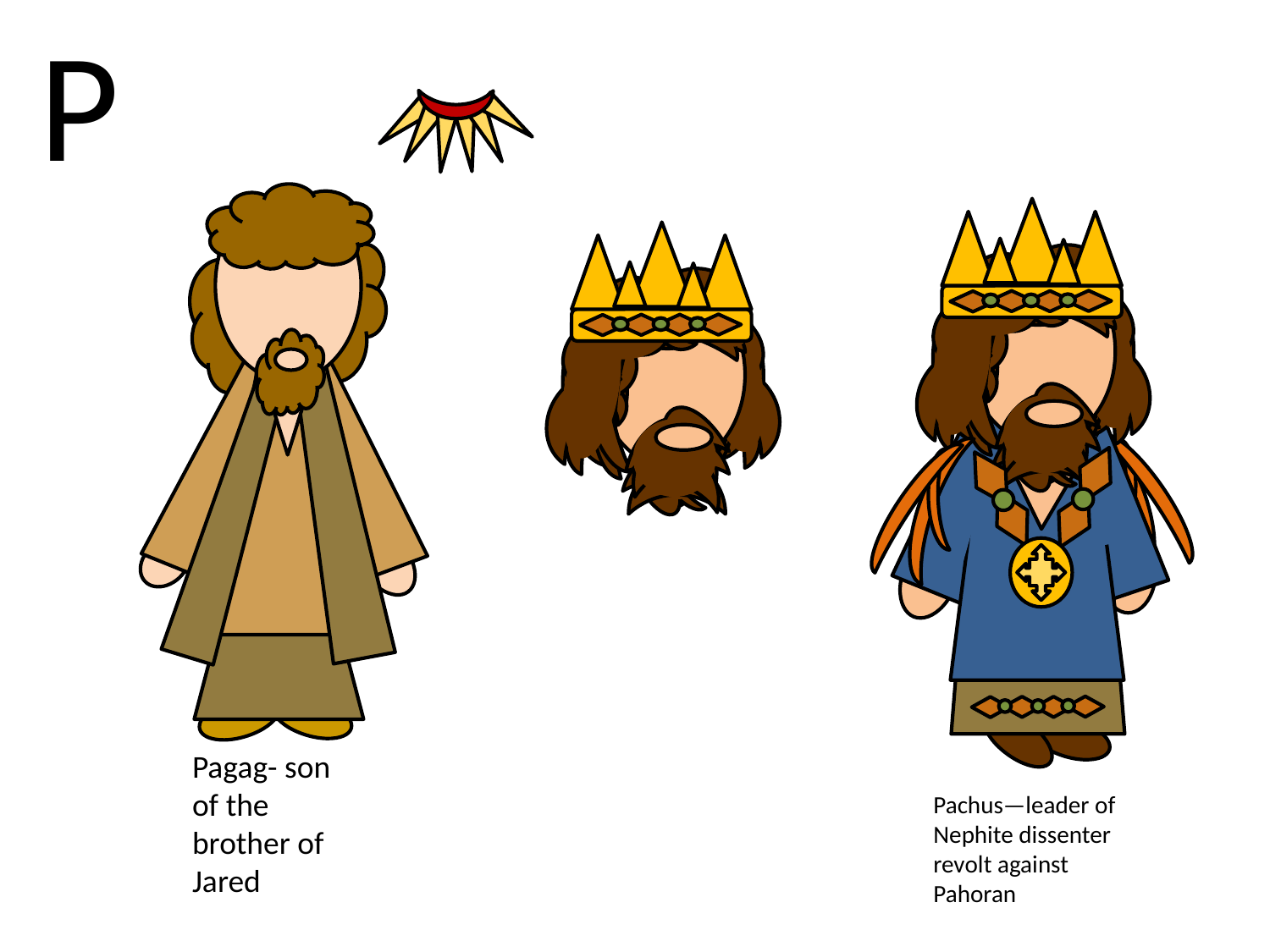

P

Pagag- son of the brother of Jared
Pachus—leader of Nephite dissenter revolt against Pahoran